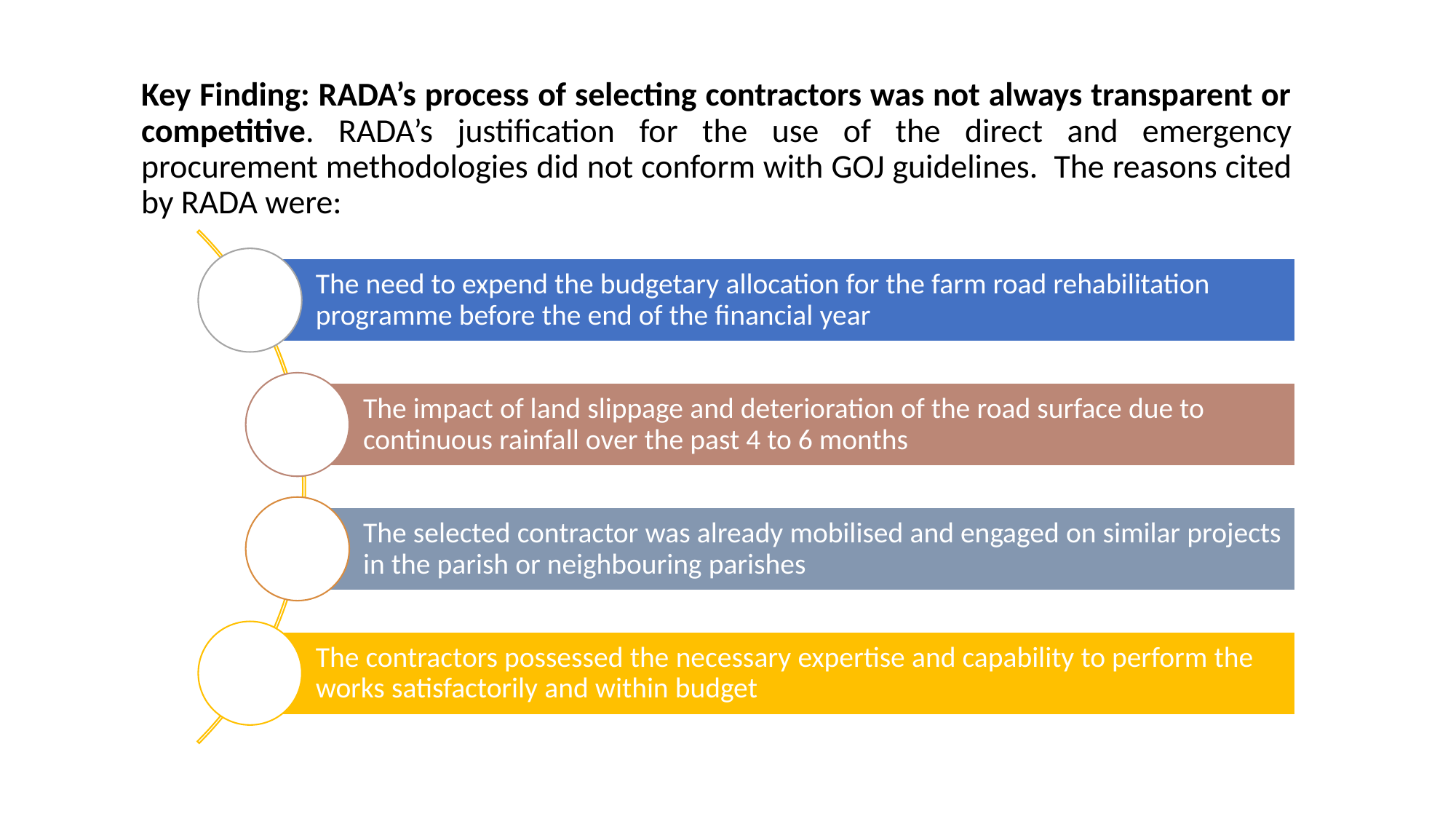

# Key Finding: RADA’s process of selecting contractors was not always transparent or competitive. RADA’s justification for the use of the direct and emergency procurement methodologies did not conform with GOJ guidelines.  The reasons cited by RADA were:
The need to expend the budgetary allocation for the farm road rehabilitation programme before the end of the financial year
The impact of land slippage and deterioration of the road surface due to continuous rainfall over the past 4 to 6 months
The selected contractor was already mobilised and engaged on similar projects in the parish or neighbouring parishes
The contractors possessed the necessary expertise and capability to perform the works satisfactorily and within budget